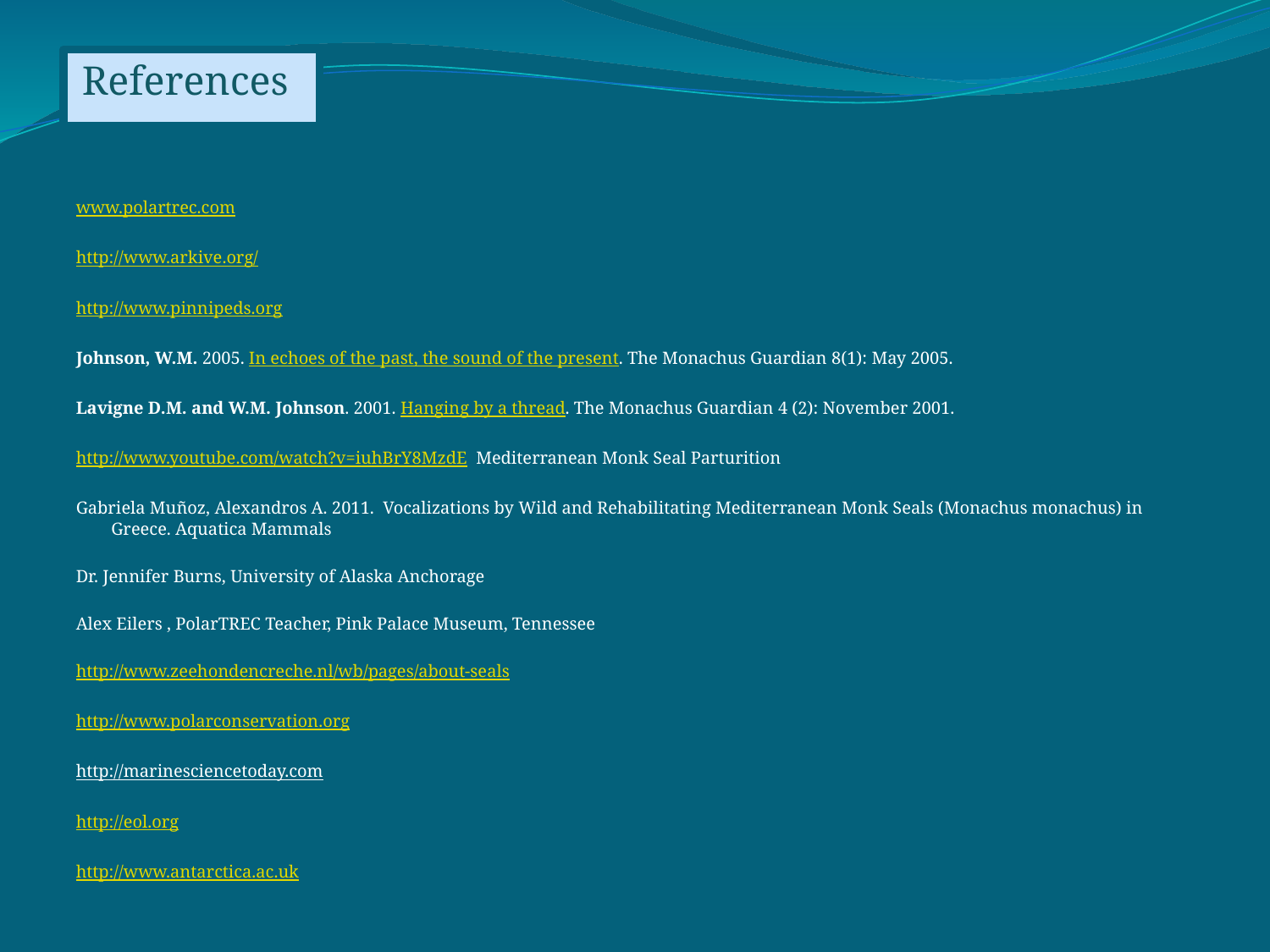

References
www.polartrec.com

http://www.arkive.org/

http://www.pinnipeds.org

Johnson, W.M. 2005. In echoes of the past, the sound of the present. The Monachus Guardian 8(1): May 2005.

Lavigne D.M. and W.M. Johnson. 2001. Hanging by a thread. The Monachus Guardian 4 (2): November 2001.

http://www.youtube.com/watch?v=iuhBrY8MzdE  Mediterranean Monk Seal Parturition

Gabriela Muñoz, Alexandros A. 2011.  Vocalizations by Wild and Rehabilitating Mediterranean Monk Seals (Monachus monachus) in Greece. Aquatica Mammals

Dr. Jennifer Burns, University of Alaska Anchorage

Alex Eilers , PolarTREC Teacher, Pink Palace Museum, Tennessee

http://www.zeehondencreche.nl/wb/pages/about-seals

http://www.polarconservation.org

http://marinesciencetoday.com

http://eol.org

http://www.antarctica.ac.uk